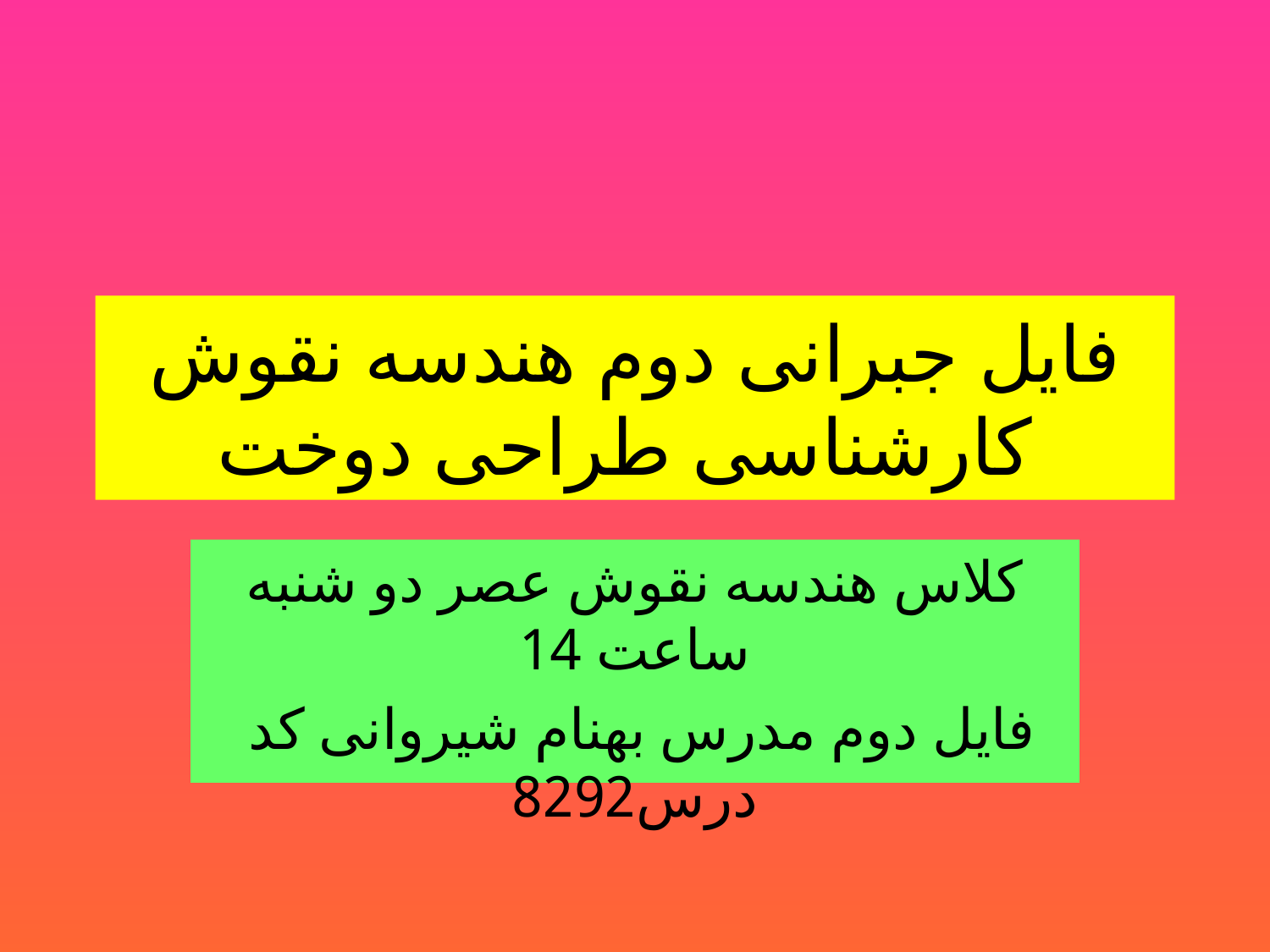

# فایل جبرانی دوم هندسه نقوش کارشناسی طراحی دوخت
کلاس هندسه نقوش عصر دو شنبه ساعت 14
 فایل دوم مدرس بهنام شیروانی کد درس8292